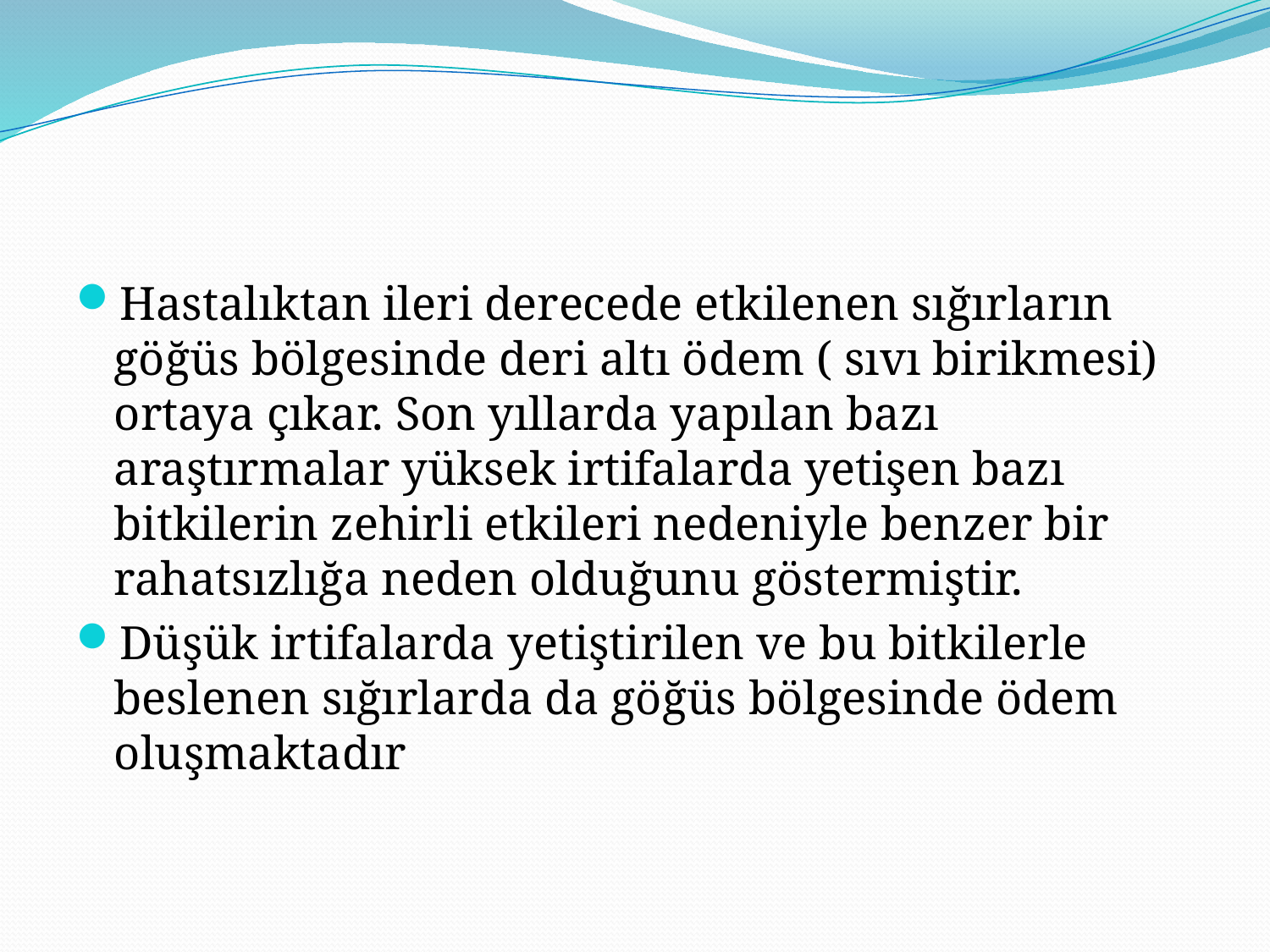

#
Hastalıktan ileri derecede etkilenen sığırların göğüs bölgesinde deri altı ödem ( sıvı birikmesi) ortaya çıkar. Son yıllarda yapılan bazı araştırmalar yüksek irtifalarda yetişen bazı bitkilerin zehirli etkileri nedeniyle benzer bir rahatsızlığa neden olduğunu göstermiştir.
Düşük irtifalarda yetiştirilen ve bu bitkilerle beslenen sığırlarda da göğüs bölgesinde ödem oluşmaktadır